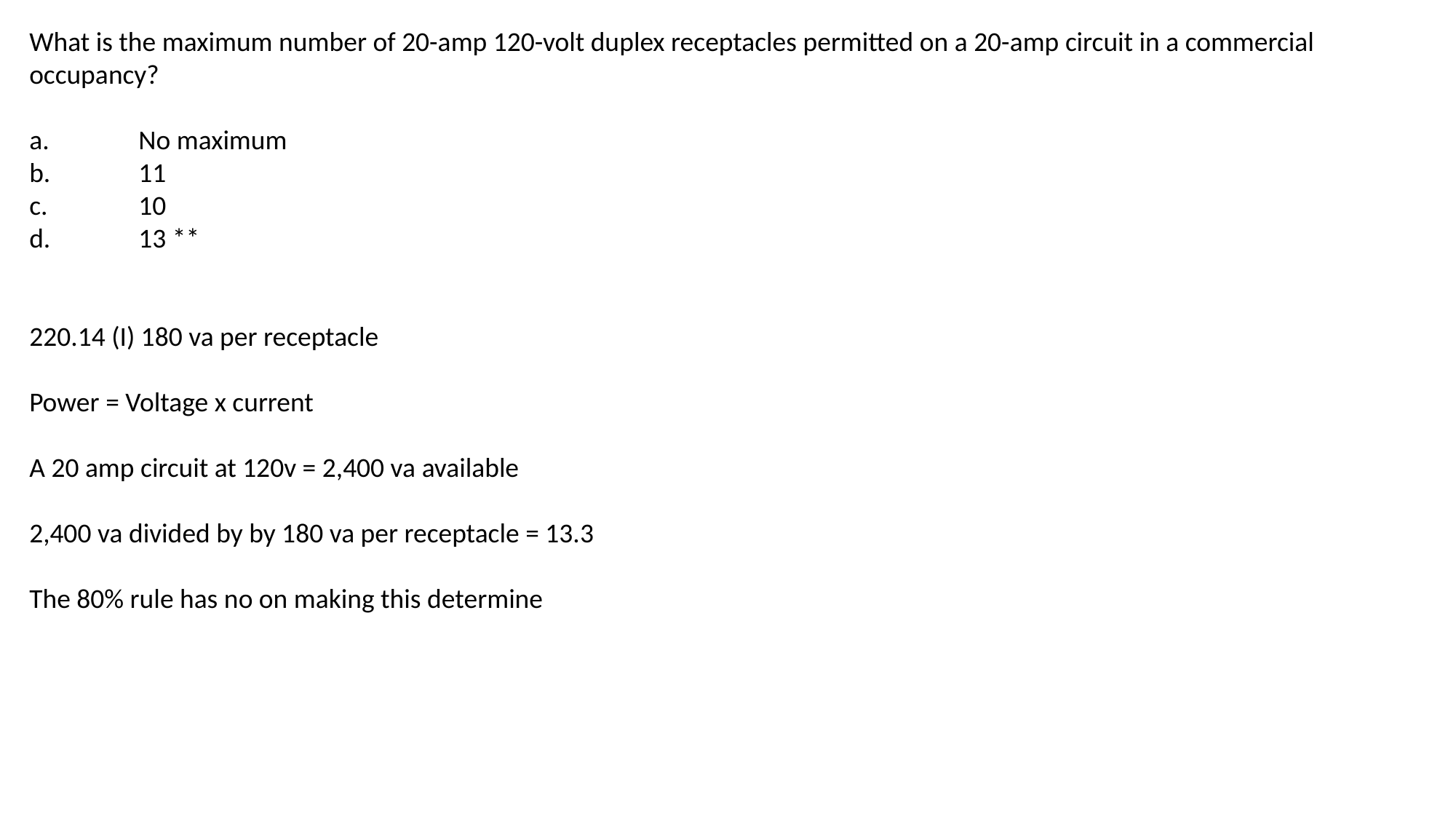

What is the maximum number of 20-amp 120-volt duplex receptacles permitted on a 20-amp circuit in a commercial occupancy?

a.	No maximum
b.	11
c.	10
d.	13 **

220.14 (I) 180 va per receptacle

Power = Voltage x current

A 20 amp circuit at 120v = 2,400 va available

2,400 va divided by by 180 va per receptacle = 13.3

The 80% rule has no on making this determine